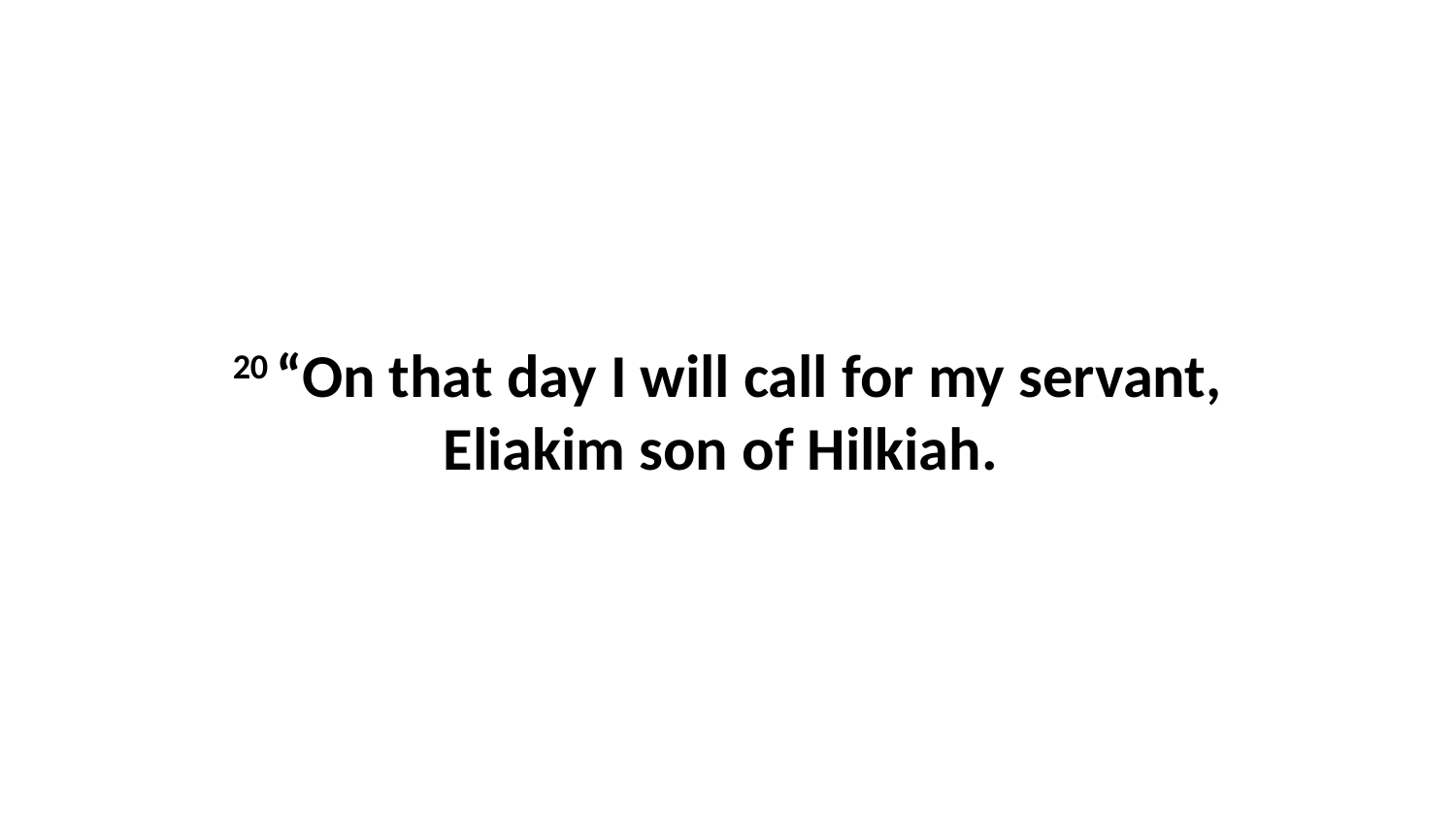

20 “On that day I will call for my servant, Eliakim son of Hilkiah.